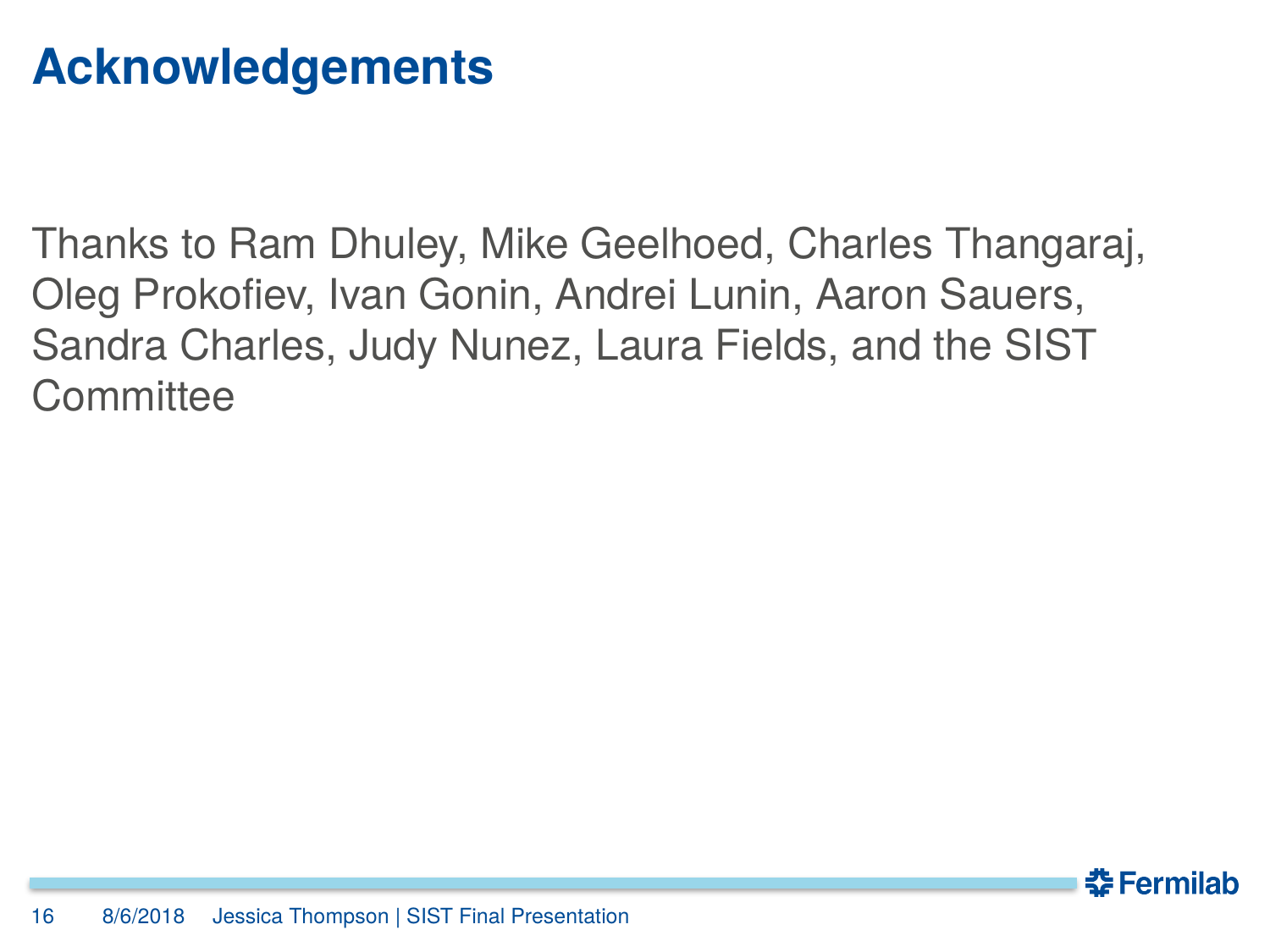

# Acknowledgements

Thanks to Ram Dhuley, Mike Geelhoed, Charles Thangaraj, Oleg Prokofiev, Ivan Gonin, Andrei Lunin, Aaron Sauers, Sandra Charles, Judy Nunez, Laura Fields, and the SIST Committee

16
8/6/2018
Jessica Thompson | SIST Final Presentation